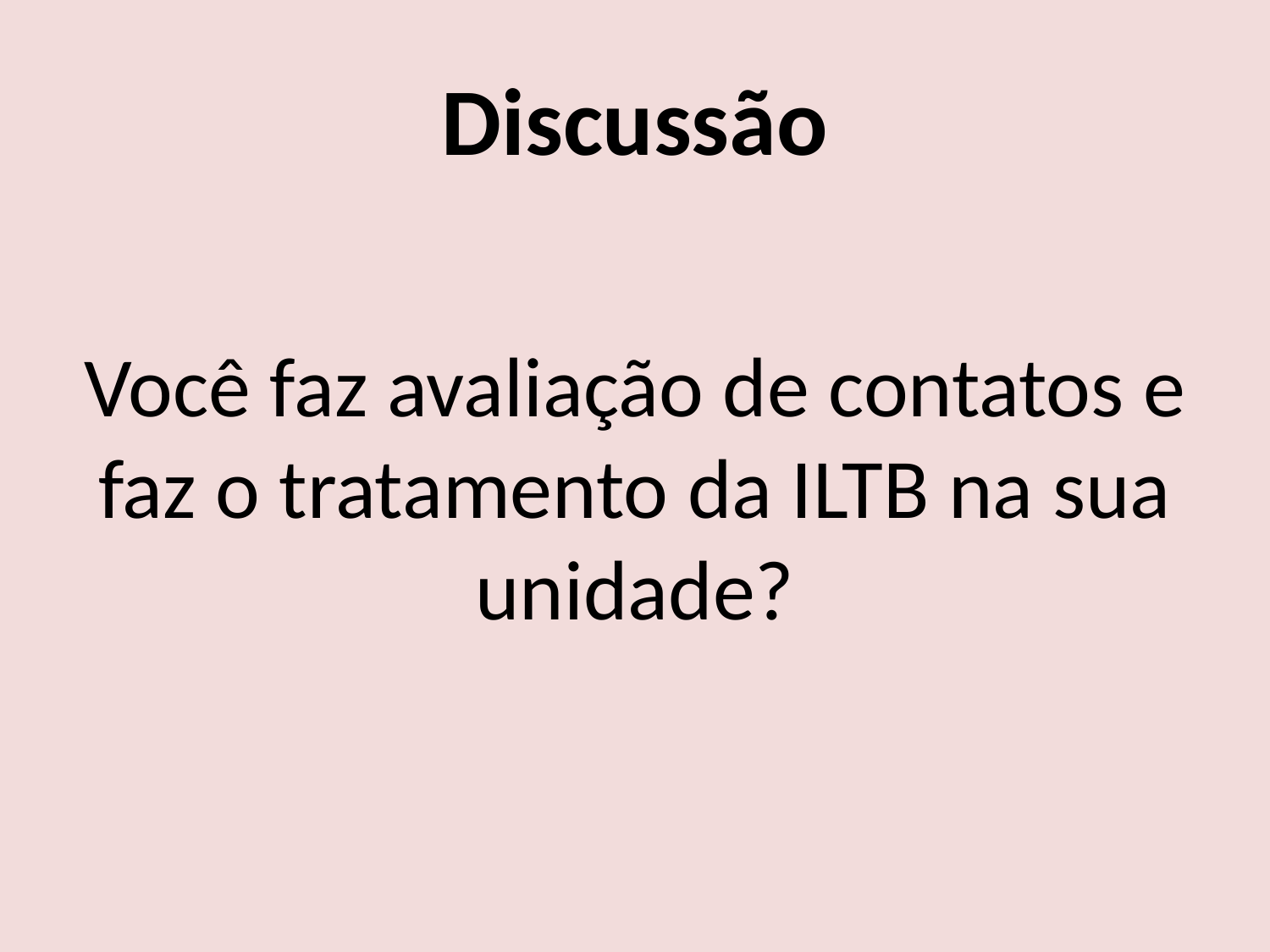

Discussão
Você faz avaliação de contatos e faz o tratamento da ILTB na sua unidade?